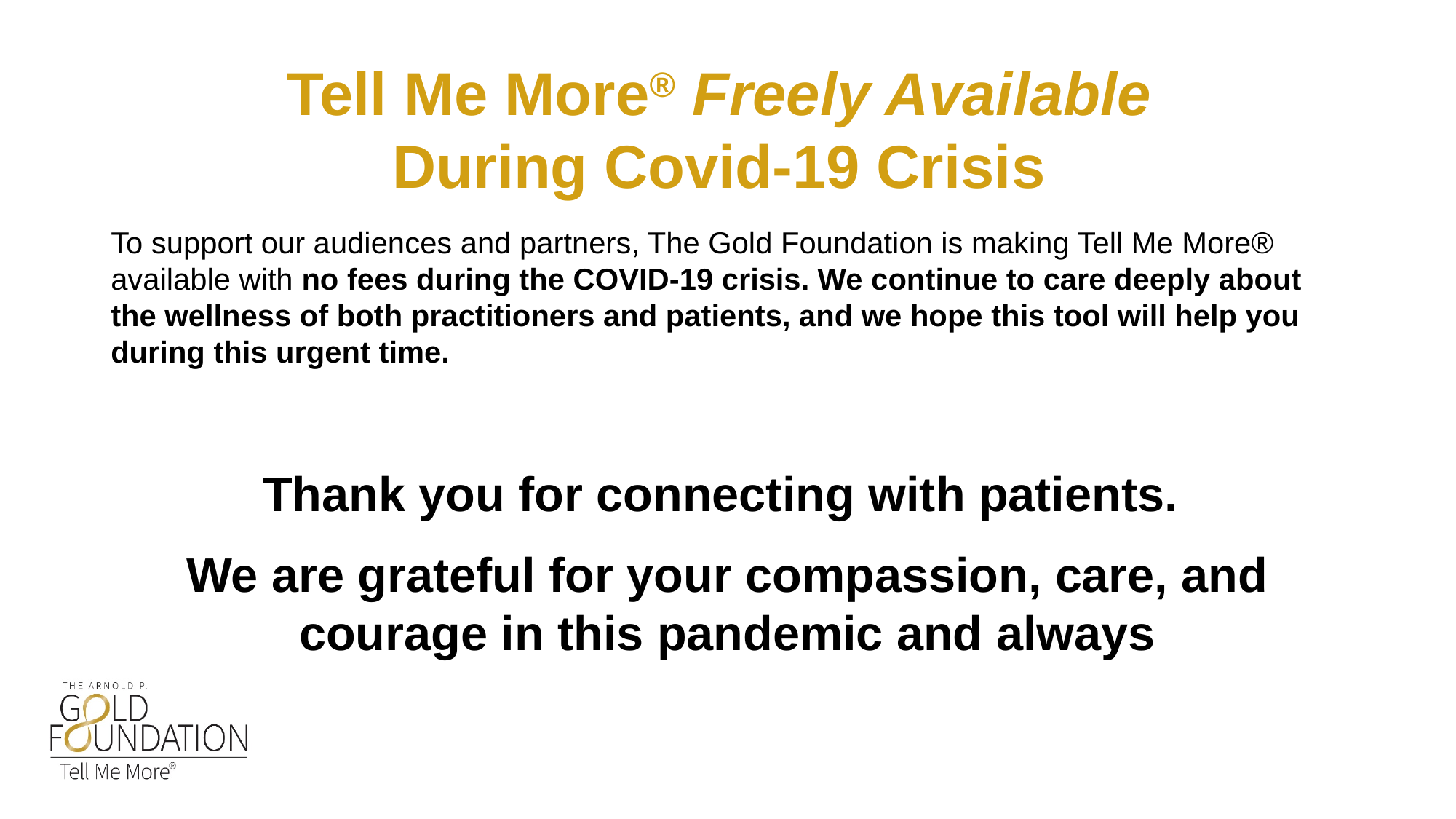

# Tell Me More® Freely Available During Covid-19 Crisis
To support our audiences and partners, The Gold Foundation is making Tell Me More® available with no fees during the COVID-19 crisis. We continue to care deeply about the wellness of both practitioners and patients, and we hope this tool will help you during this urgent time.

Thank you for connecting with patients.
We are grateful for your compassion, care, and courage in this pandemic and always